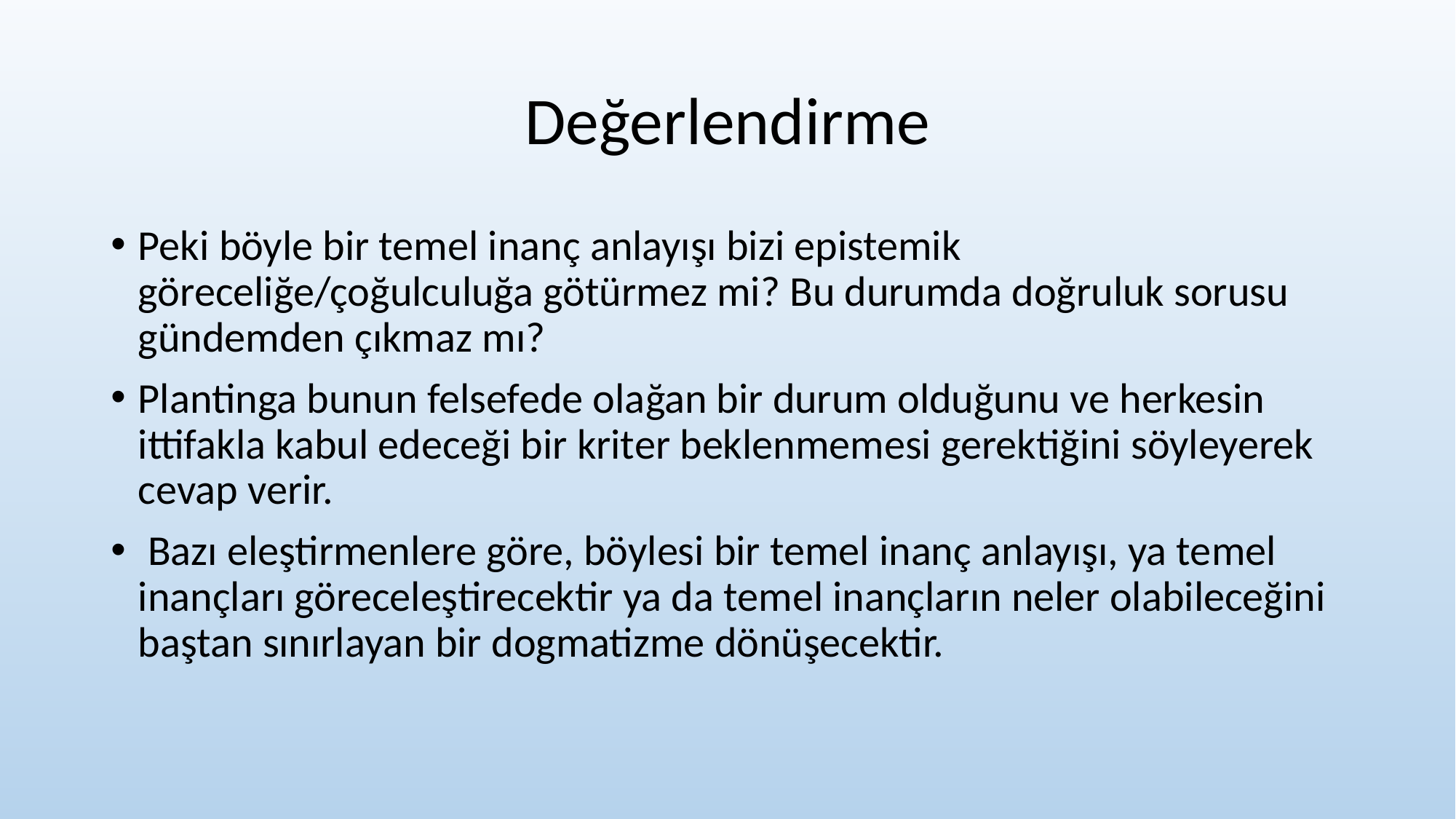

# Değerlendirme
Peki böyle bir temel inanç anlayışı bizi epistemik göreceliğe/çoğulculuğa götürmez mi? Bu durumda doğruluk sorusu gündemden çıkmaz mı?
Plantinga bunun felsefede olağan bir durum olduğunu ve herkesin ittifakla kabul edeceği bir kriter beklenmemesi gerektiğini söyleyerek cevap verir.
 Bazı eleştirmenlere göre, böylesi bir temel inanç anlayışı, ya temel inançları göreceleştirecektir ya da temel inançların neler olabileceğini baştan sınırlayan bir dogmatizme dönüşecektir.